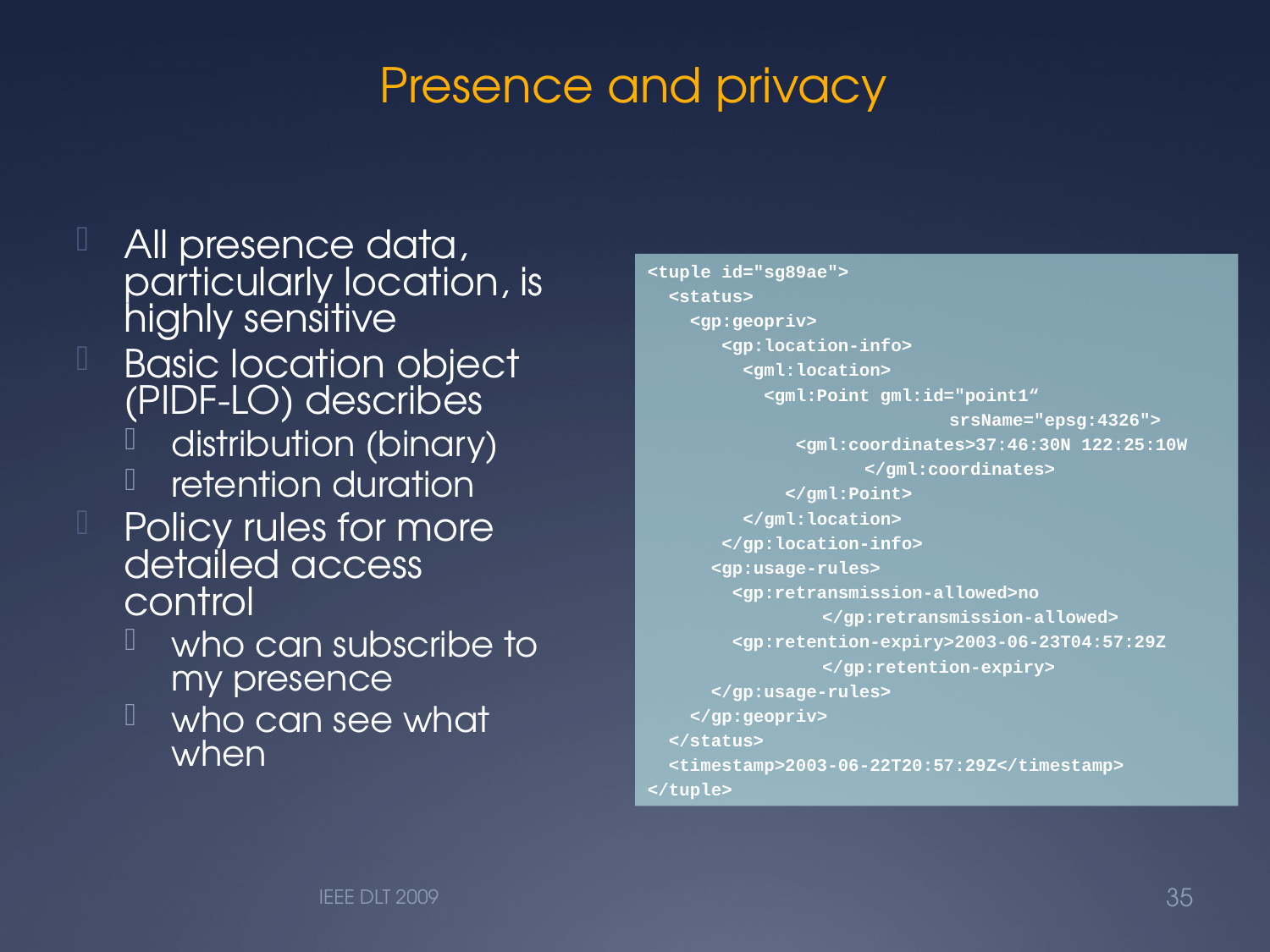

# Presence and privacy
All presence data, particularly location, is highly sensitive
Basic location object (PIDF-LO) describes
distribution (binary)
retention duration
Policy rules for more detailed access control
who can subscribe to my presence
who can see what when
<tuple id="sg89ae">
  <status>
    <gp:geopriv>
       <gp:location-info>
         <gml:location>
           <gml:Point gml:id="point1“
			srsName="epsg:4326">
              <gml:coordinates>37:46:30N 122:25:10W
		    </gml:coordinates>
             </gml:Point>
         </gml:location>
       </gp:location-info>
      <gp:usage-rules>
        <gp:retransmission-allowed>no
		</gp:retransmission-allowed>
        <gp:retention-expiry>2003-06-23T04:57:29Z
		</gp:retention-expiry>
      </gp:usage-rules>
    </gp:geopriv>
  </status>
  <timestamp>2003-06-22T20:57:29Z</timestamp>
</tuple>
IEEE DLT 2009
35